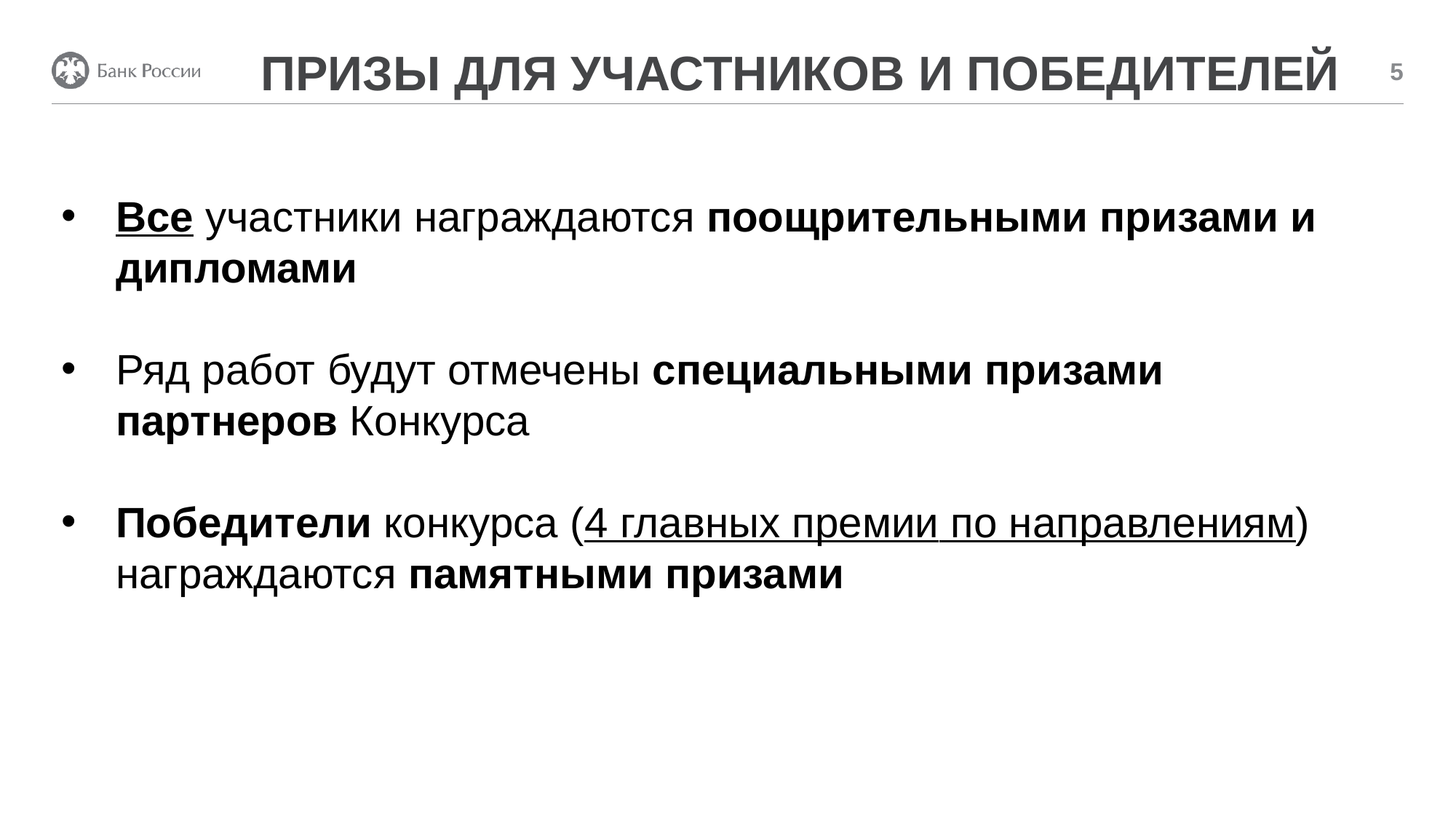

5
ПРИЗЫ ДЛЯ УЧАСТНИКОВ И ПОБЕДИТЕЛЕЙ

Все участники награждаются поощрительными призами и дипломами

Ряд работ будут отмечены специальными призами партнеров Конкурса

Победители конкурса (4 главных премии по направлениям) награждаются памятными призами